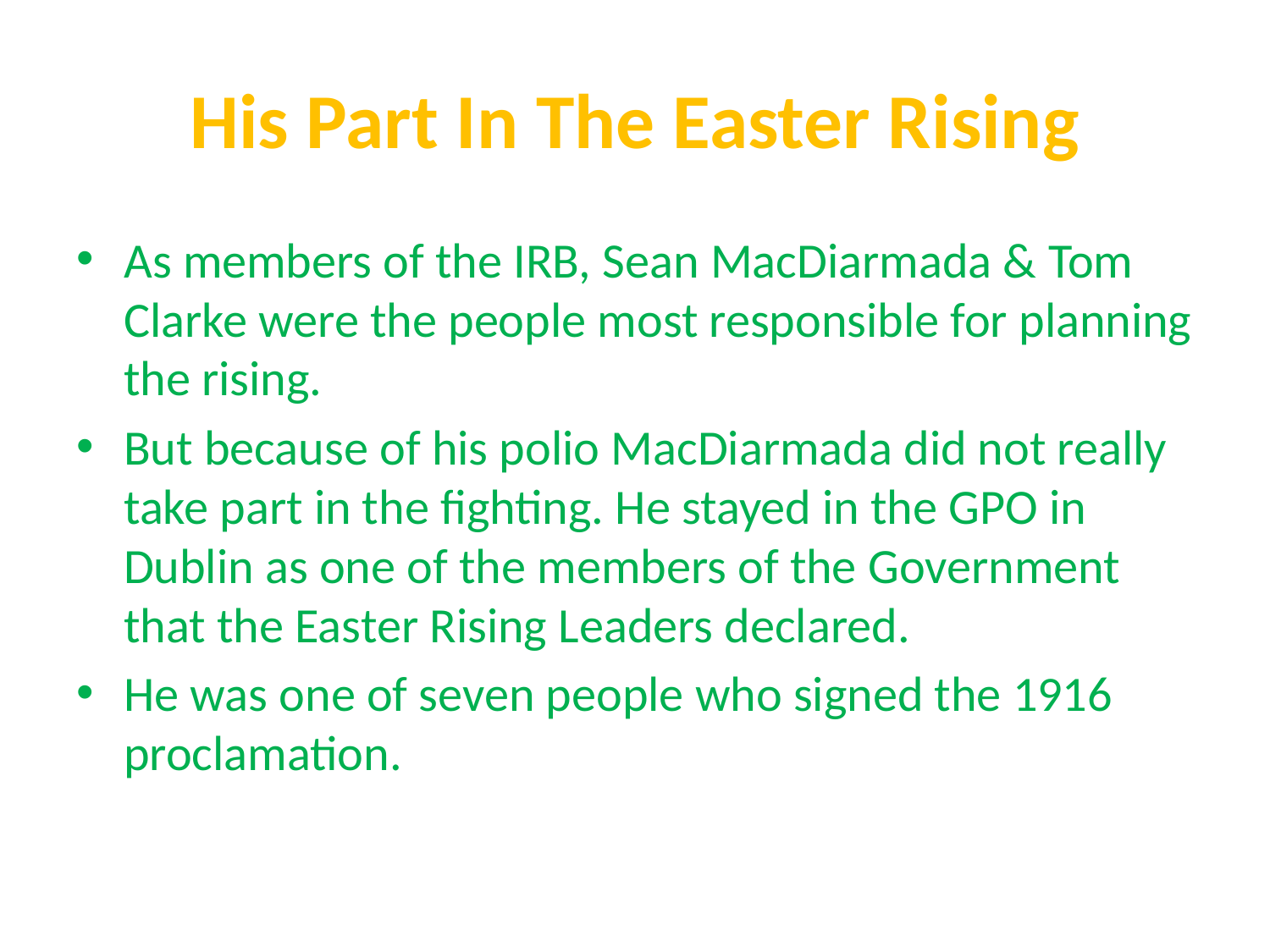

# His Part In The Easter Rising
As members of the IRB, Sean MacDiarmada & Tom Clarke were the people most responsible for planning the rising.
But because of his polio MacDiarmada did not really take part in the fighting. He stayed in the GPO in Dublin as one of the members of the Government that the Easter Rising Leaders declared.
He was one of seven people who signed the 1916 proclamation.